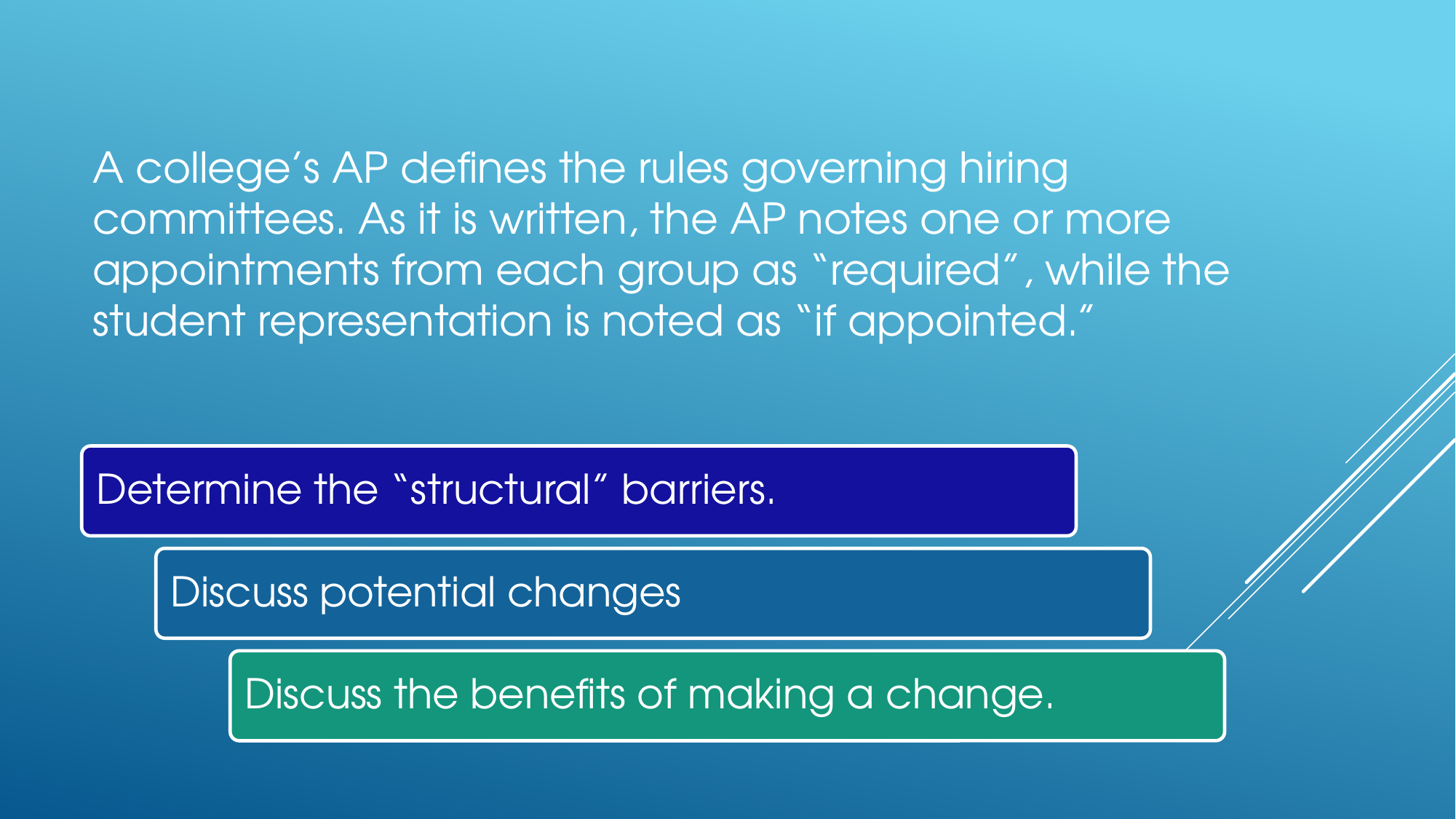

A college’s AP defines the rules governing hiring committees. As it is written, the AP notes one or more appointments from each group as “required”, while the student representation is noted as “if appointed.”

Determine the “structural” barriers.
#

Discuss potential changes

Discuss the benefits of making a change.